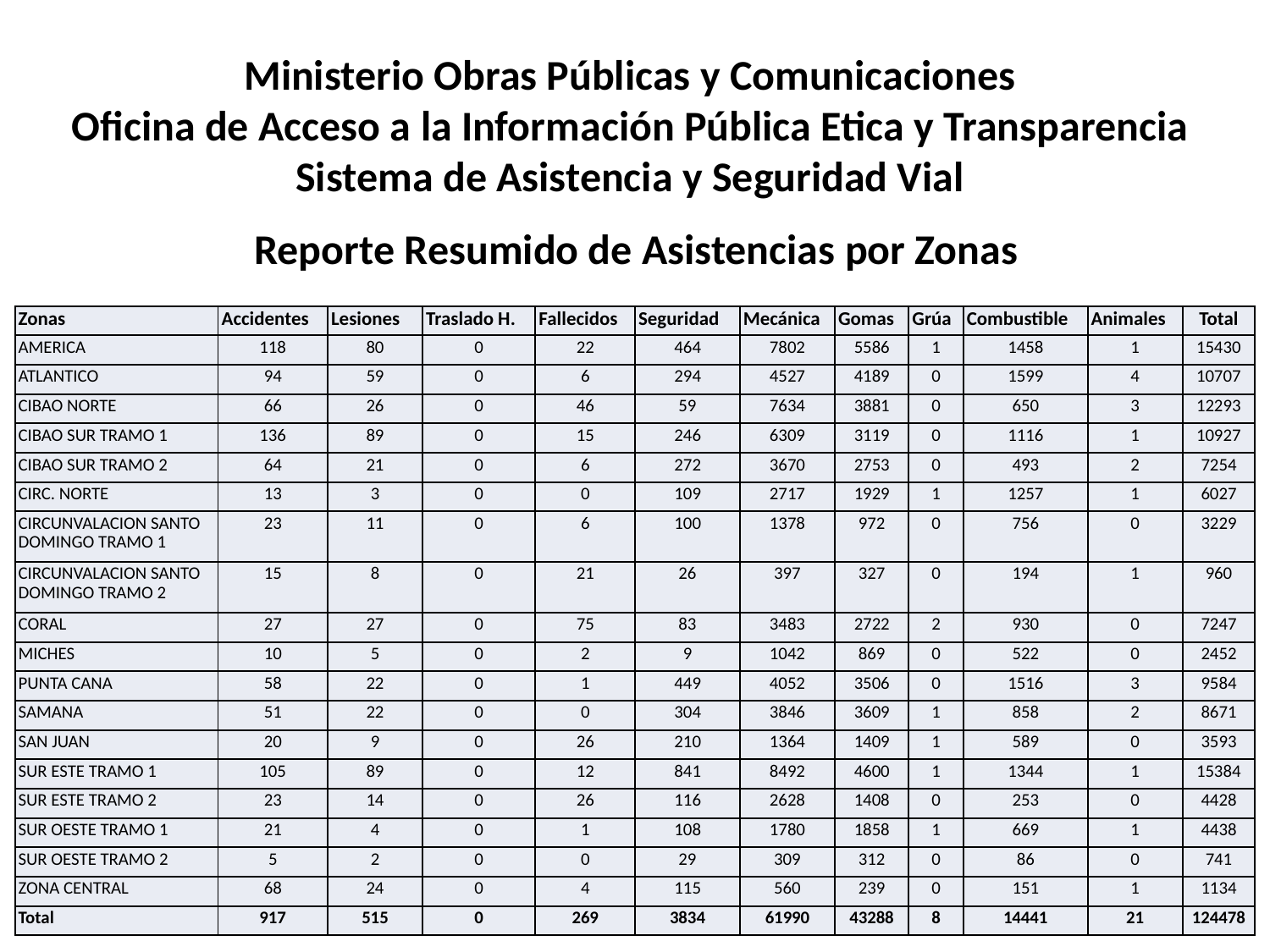

# Ministerio Obras Públicas y Comunicaciones Oficina de Acceso a la Información Pública Etica y Transparencia Sistema de Asistencia y Seguridad Vial
Reporte Resumido de Asistencias por Zonas
| Zonas | Accidentes | Lesiones | Traslado H. | Fallecidos | Seguridad | Mecánica | Gomas | Grúa | Combustible | Animales | Total |
| --- | --- | --- | --- | --- | --- | --- | --- | --- | --- | --- | --- |
| AMERICA | 118 | 80 | 0 | 22 | 464 | 7802 | 5586 | 1 | 1458 | 1 | 15430 |
| ATLANTICO | 94 | 59 | 0 | 6 | 294 | 4527 | 4189 | 0 | 1599 | 4 | 10707 |
| CIBAO NORTE | 66 | 26 | 0 | 46 | 59 | 7634 | 3881 | 0 | 650 | 3 | 12293 |
| CIBAO SUR TRAMO 1 | 136 | 89 | 0 | 15 | 246 | 6309 | 3119 | 0 | 1116 | 1 | 10927 |
| CIBAO SUR TRAMO 2 | 64 | 21 | 0 | 6 | 272 | 3670 | 2753 | 0 | 493 | 2 | 7254 |
| CIRC. NORTE | 13 | 3 | 0 | 0 | 109 | 2717 | 1929 | 1 | 1257 | 1 | 6027 |
| CIRCUNVALACION SANTO DOMINGO TRAMO 1 | 23 | 11 | 0 | 6 | 100 | 1378 | 972 | 0 | 756 | 0 | 3229 |
| CIRCUNVALACION SANTO DOMINGO TRAMO 2 | 15 | 8 | 0 | 21 | 26 | 397 | 327 | 0 | 194 | 1 | 960 |
| CORAL | 27 | 27 | 0 | 75 | 83 | 3483 | 2722 | 2 | 930 | 0 | 7247 |
| MICHES | 10 | 5 | 0 | 2 | 9 | 1042 | 869 | 0 | 522 | 0 | 2452 |
| PUNTA CANA | 58 | 22 | 0 | 1 | 449 | 4052 | 3506 | 0 | 1516 | 3 | 9584 |
| SAMANA | 51 | 22 | 0 | 0 | 304 | 3846 | 3609 | 1 | 858 | 2 | 8671 |
| SAN JUAN | 20 | 9 | 0 | 26 | 210 | 1364 | 1409 | 1 | 589 | 0 | 3593 |
| SUR ESTE TRAMO 1 | 105 | 89 | 0 | 12 | 841 | 8492 | 4600 | 1 | 1344 | 1 | 15384 |
| SUR ESTE TRAMO 2 | 23 | 14 | 0 | 26 | 116 | 2628 | 1408 | 0 | 253 | 0 | 4428 |
| SUR OESTE TRAMO 1 | 21 | 4 | 0 | 1 | 108 | 1780 | 1858 | 1 | 669 | 1 | 4438 |
| SUR OESTE TRAMO 2 | 5 | 2 | 0 | 0 | 29 | 309 | 312 | 0 | 86 | 0 | 741 |
| ZONA CENTRAL | 68 | 24 | 0 | 4 | 115 | 560 | 239 | 0 | 151 | 1 | 1134 |
| Total | 917 | 515 | 0 | 269 | 3834 | 61990 | 43288 | 8 | 14441 | 21 | 124478 |